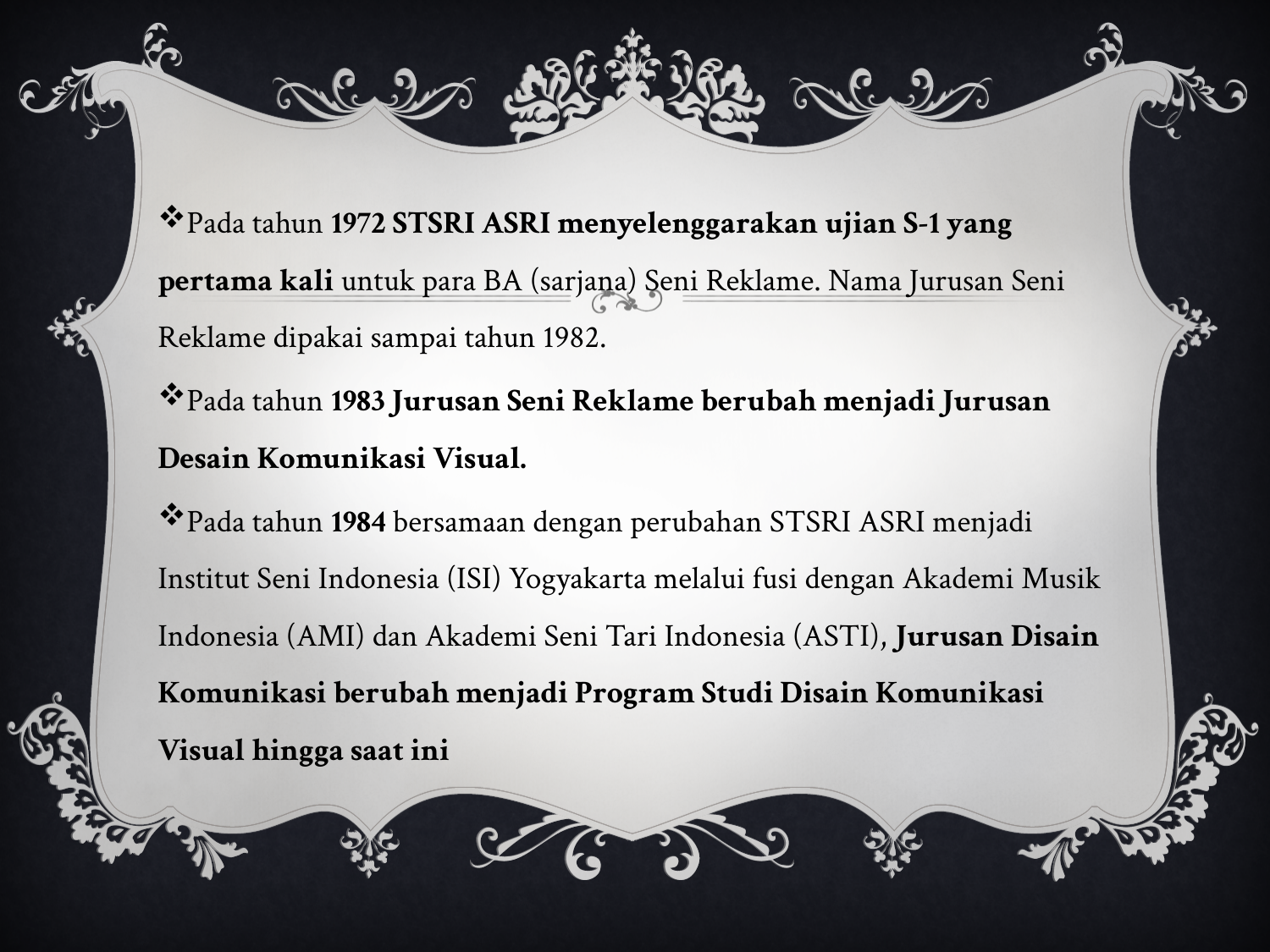

Pada tahun 1972 STSRI ASRI menyelenggarakan ujian S-1 yang pertama kali untuk para BA (sarjana) Seni Reklame. Nama Jurusan Seni Reklame dipakai sampai tahun 1982.
Pada tahun 1983 Jurusan Seni Reklame berubah menjadi Jurusan Desain Komunikasi Visual.
Pada tahun 1984 bersamaan dengan perubahan STSRI ASRI menjadi Institut Seni Indonesia (ISI) Yogyakarta melalui fusi dengan Akademi Musik Indonesia (AMI) dan Akademi Seni Tari Indonesia (ASTI), Jurusan Disain Komunikasi berubah menjadi Program Studi Disain Komunikasi Visual hingga saat ini